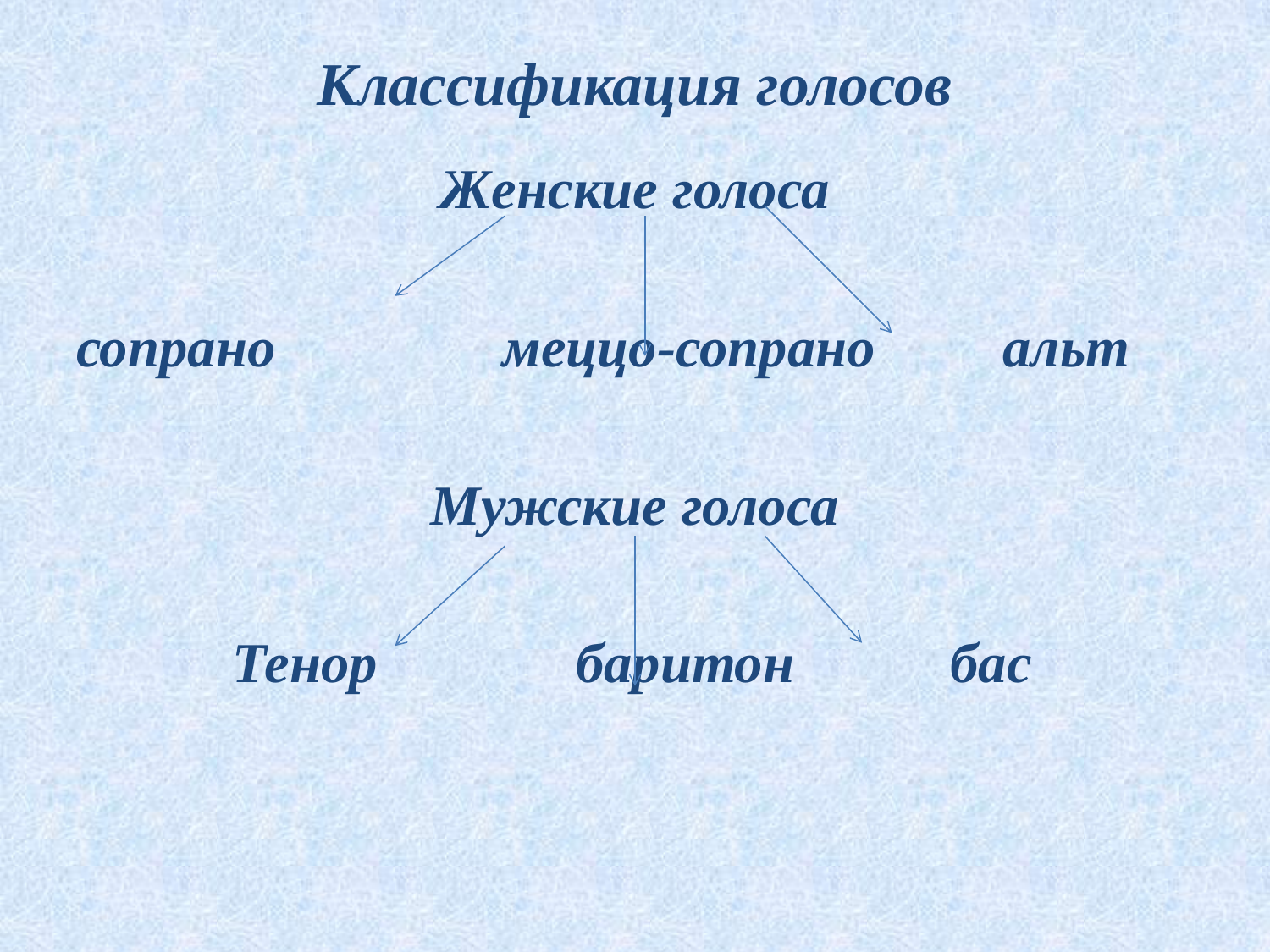

# Классификация голосов
Женские голоса

сопрано                меццо-сопрано         альт

Мужские голоса

           Тенор              баритон           бас